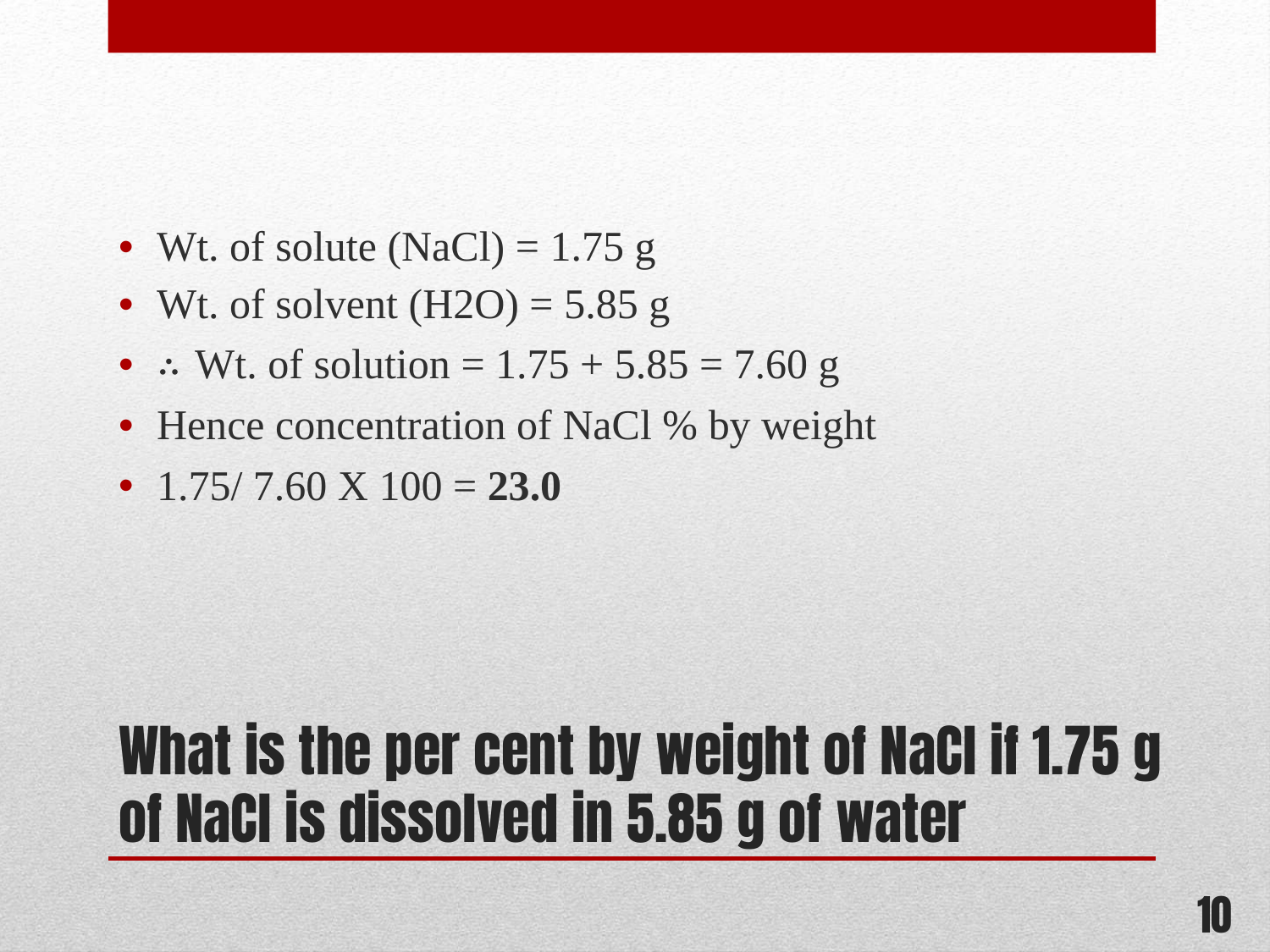

•
•
•
•
•
Wt. of solute (NaCl) = 1.75 g
Wt. of solvent (H2O) = 5.85 g
∴ Wt. of solution = 1.75 + 5.85 = 7.60 g
Hence concentration of NaCl % by weight
1.75/ 7.60 X 100 = 23.0
What is the per cent by weight of NaCl if 1.75 g
of NaCl is dissolved in 5.85 g of water

10